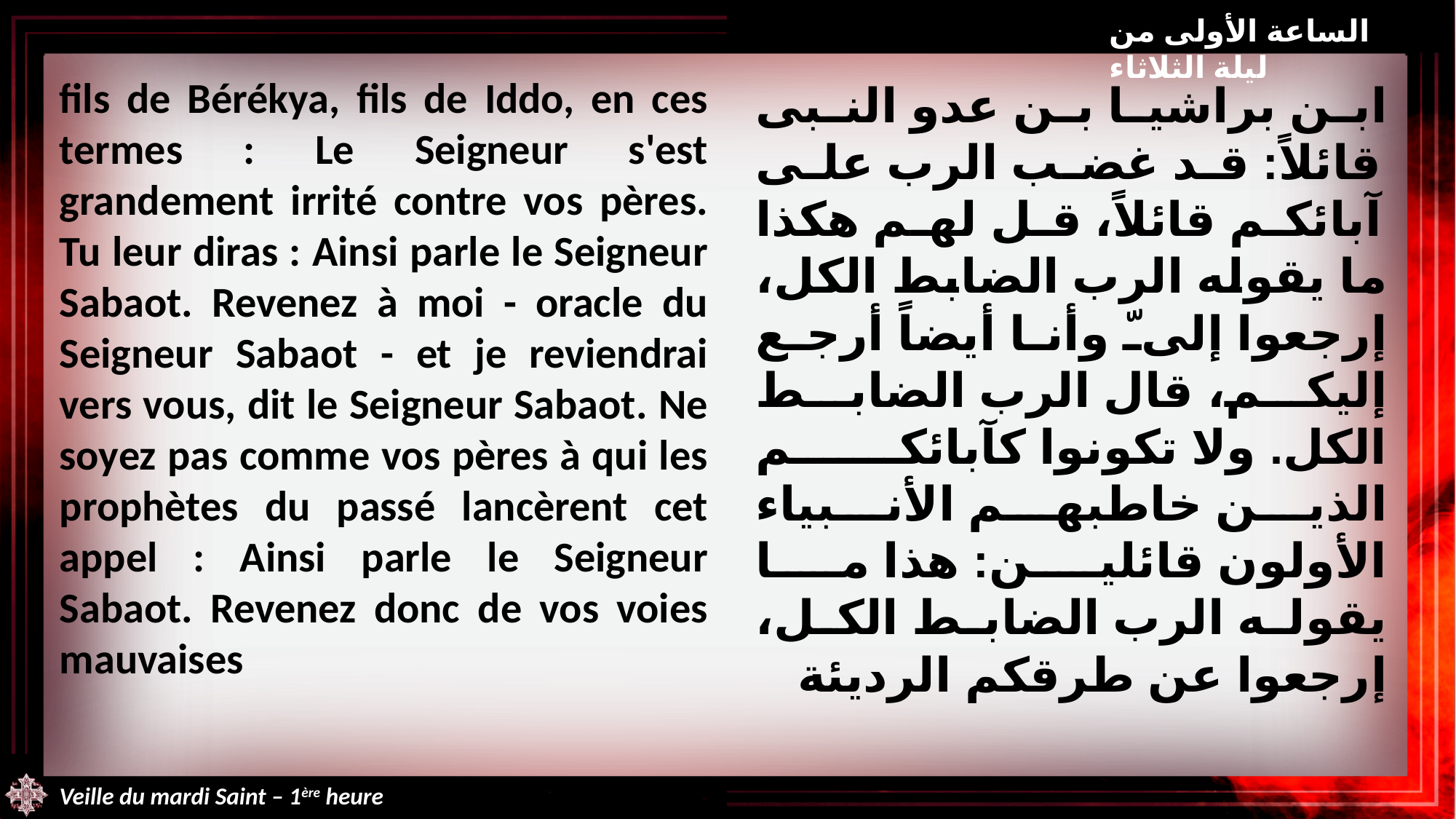

الساعة الأولى من ليلة الثلاثاء
fils de Bérékya, fils de Iddo, en ces termes : Le Seigneur s'est grandement irrité contre vos pères. Tu leur diras : Ainsi parle le Seigneur Sabaot. Revenez à moi - oracle du Seigneur Sabaot - et je reviendrai vers vous, dit le Seigneur Sabaot. Ne soyez pas comme vos pères à qui les prophètes du passé lancèrent cet appel : Ainsi parle le Seigneur Sabaot. Revenez donc de vos voies mauvaises
ابن براشيا بن عدو النبى قائلاً: قد غضب الرب على آبائكم قائلاً، قل لهم هكذا ما يقوله الرب الضابط الكل، إرجعوا إلىّ وأنا أيضاً أرجع إليكم، قال الرب الضابط الكل. ولا تكونوا كآبائكم الذين خاطبهم الأنبياء الأولون قائلين: هذا ما يقوله الرب الضابط الكل، إرجعوا عن طرقكم الرديئة
Veille du mardi Saint – 1ère heure